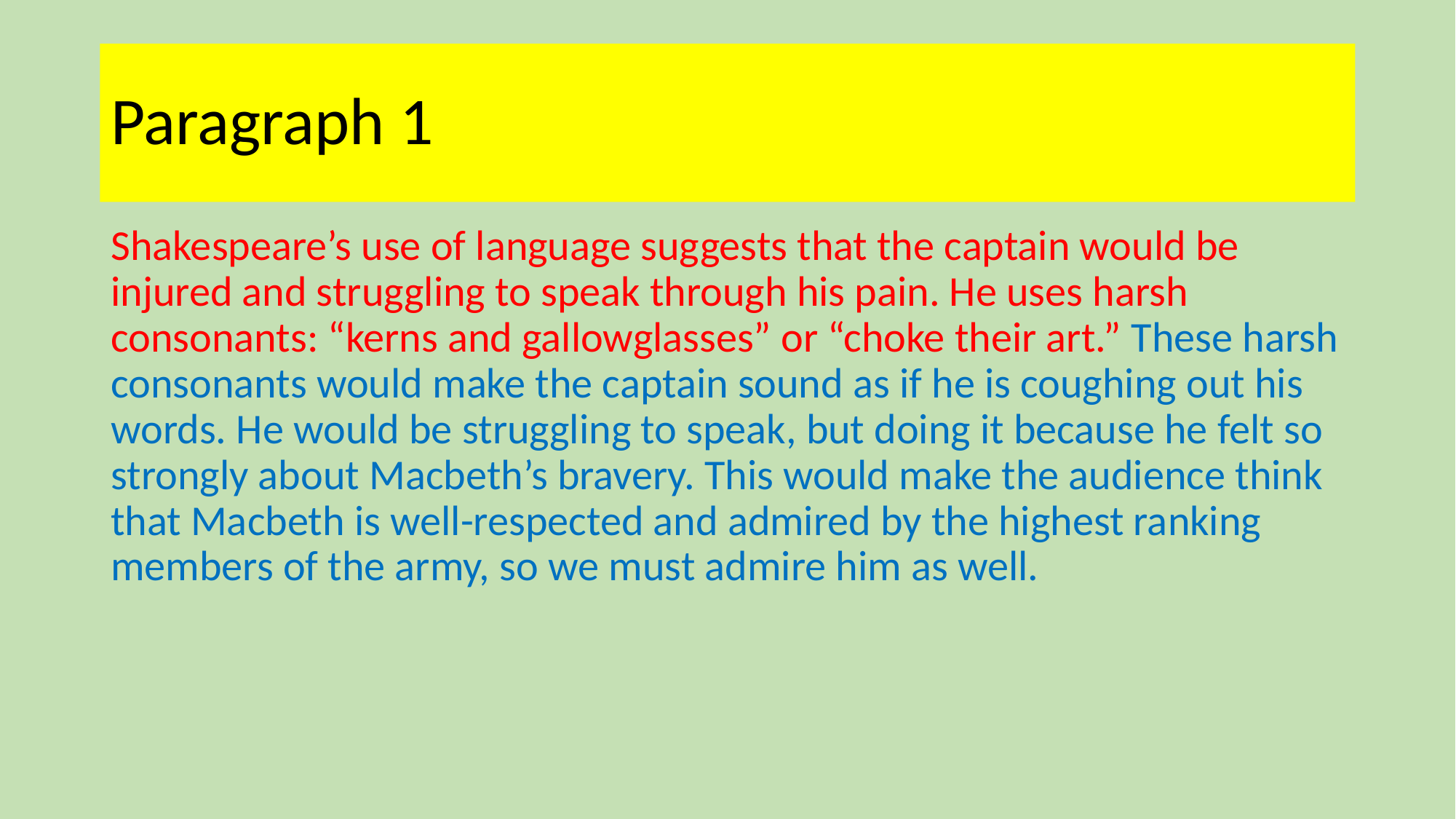

# Paragraph 1
Shakespeare’s use of language suggests that the captain would be injured and struggling to speak through his pain. He uses harsh consonants: “kerns and gallowglasses” or “choke their art.” These harsh consonants would make the captain sound as if he is coughing out his words. He would be struggling to speak, but doing it because he felt so strongly about Macbeth’s bravery. This would make the audience think that Macbeth is well-respected and admired by the highest ranking members of the army, so we must admire him as well.